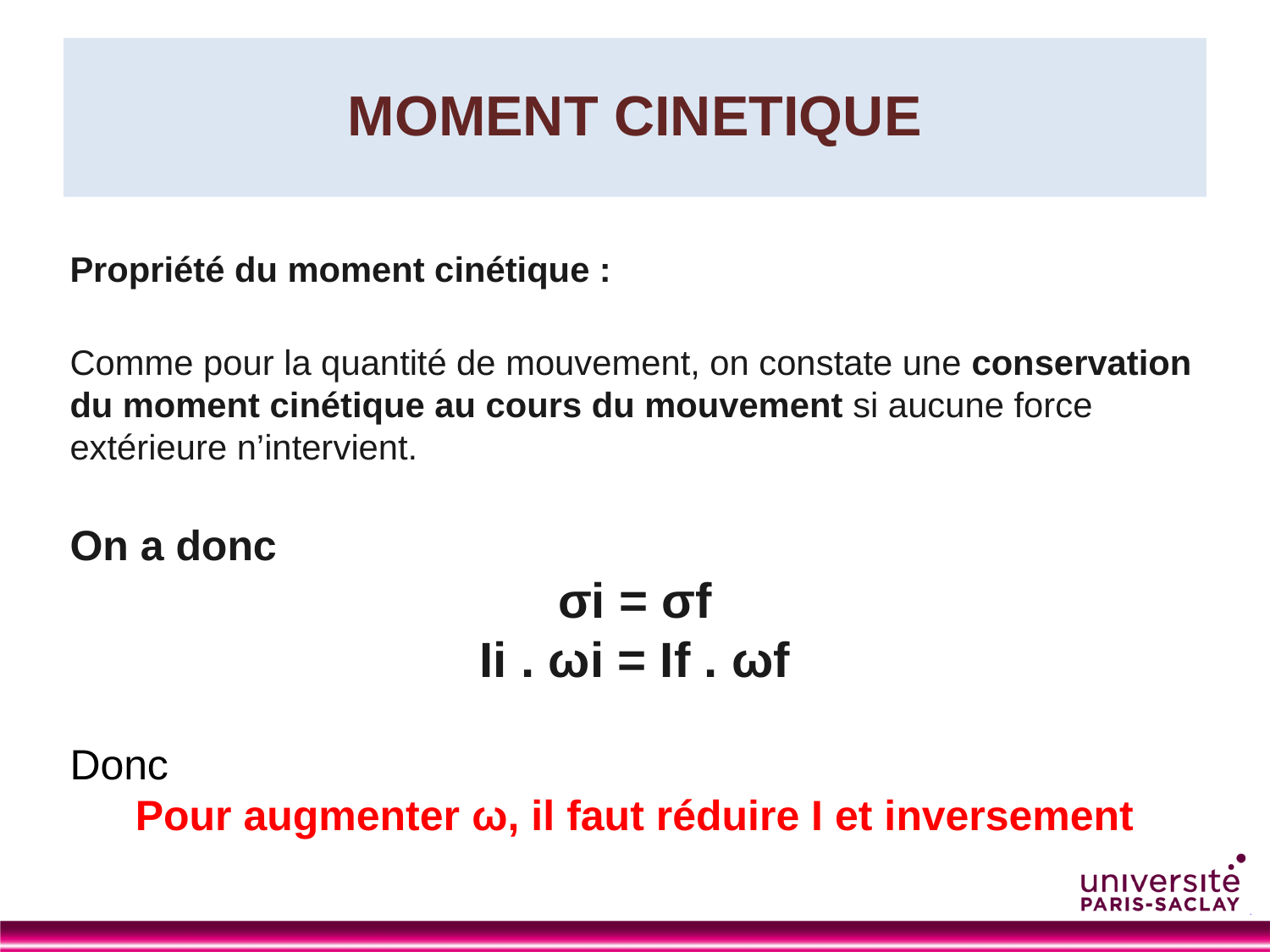

# MOMENT CINETIQUE

Propriété du moment cinétique :

Comme pour la quantité de mouvement, on constate une conservation du moment cinétique au cours du mouvement si aucune force extérieure n’intervient.

On a donc
σi = σf
Ii . ωi = If . ωf

Donc
Pour augmenter ω, il faut réduire I et inversement